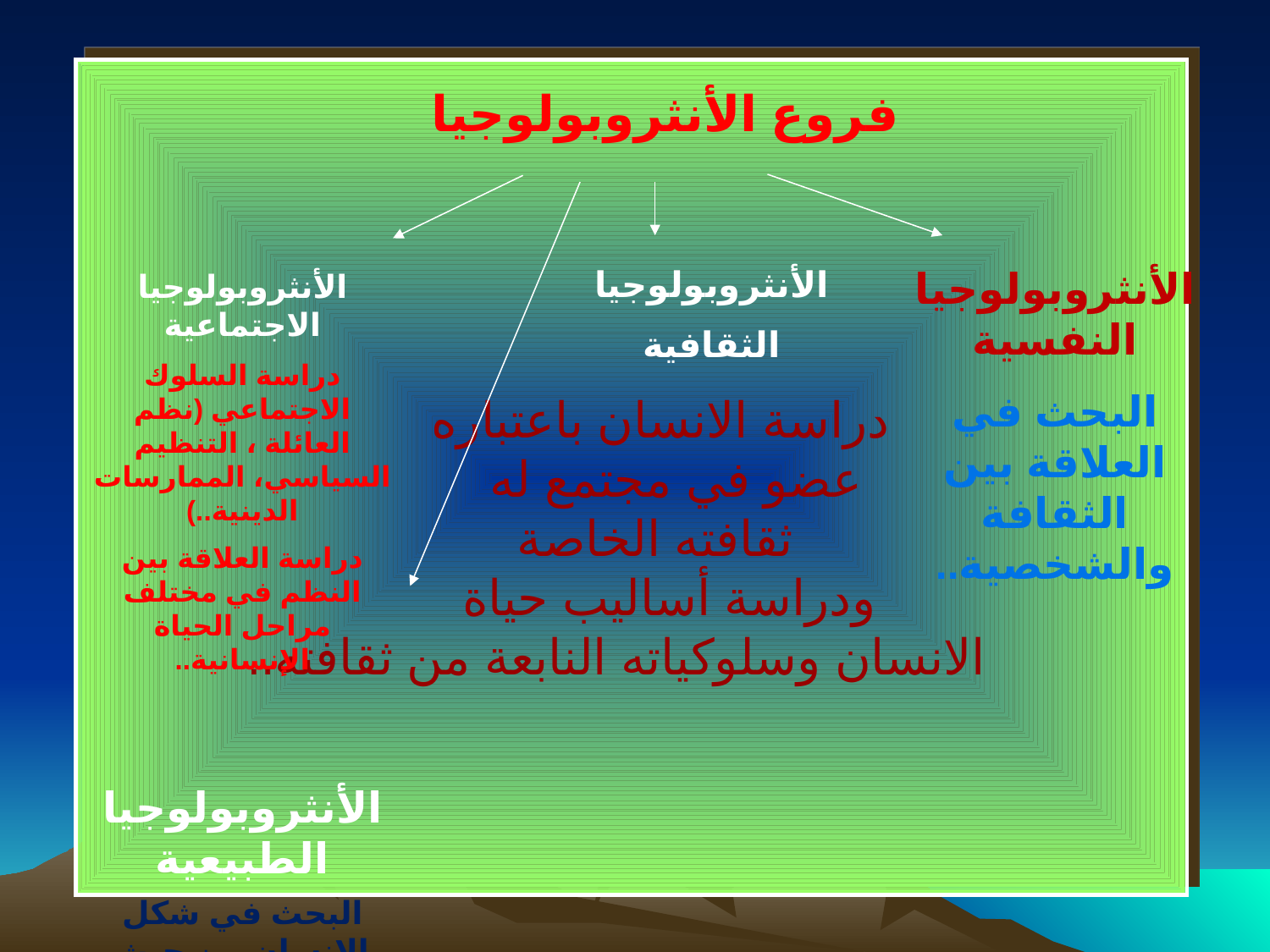

# دراسة الانسان باعتباره عضو في مجتمع له ثقافته الخاصة ودراسة أساليب حياة الانسان وسلوكياته النابعة من ثقافته..
فروع الأنثروبولوجيا
الأنثروبولوجيا
الثقافية

الأنثروبولوجيا النفسية
البحث في العلاقة بين الثقافة والشخصية..

الأنثروبولوجيا الاجتماعية
دراسة السلوك الاجتماعي (نظم العائلة ، التنظيم السياسي، الممارسات الدينية..)
دراسة العلاقة بين النظم في مختلف مراحل الحياة الإنسانية..

الأنثروبولوجيا الطبيعية
البحث في شكل الانسان من حيث خصائصه الطبيعية والتغيرات التي تطرا عليها بفعل المورثات..